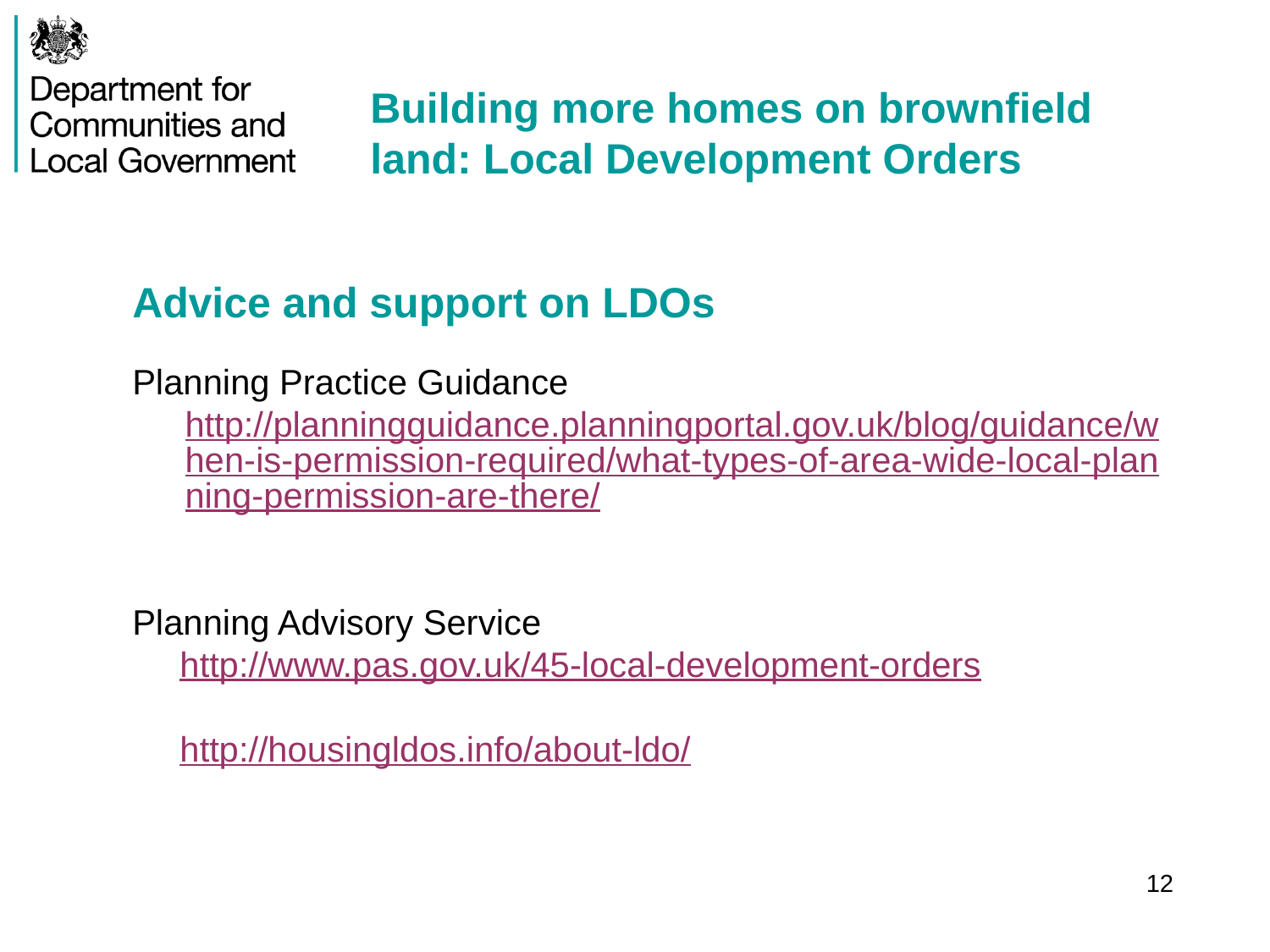

# Building more homes on brownfield land: Local Development Orders
Advice and support on LDOs

Planning Practice Guidance
http://planningguidance.planningportal.gov.uk/blog/guidance/when-is-permission-required/what-types-of-area-wide-local-planning-permission-are-there/

Planning Advisory Service
	http://www.pas.gov.uk/45-local-development-orders

 	http://housingldos.info/about-ldo/

12